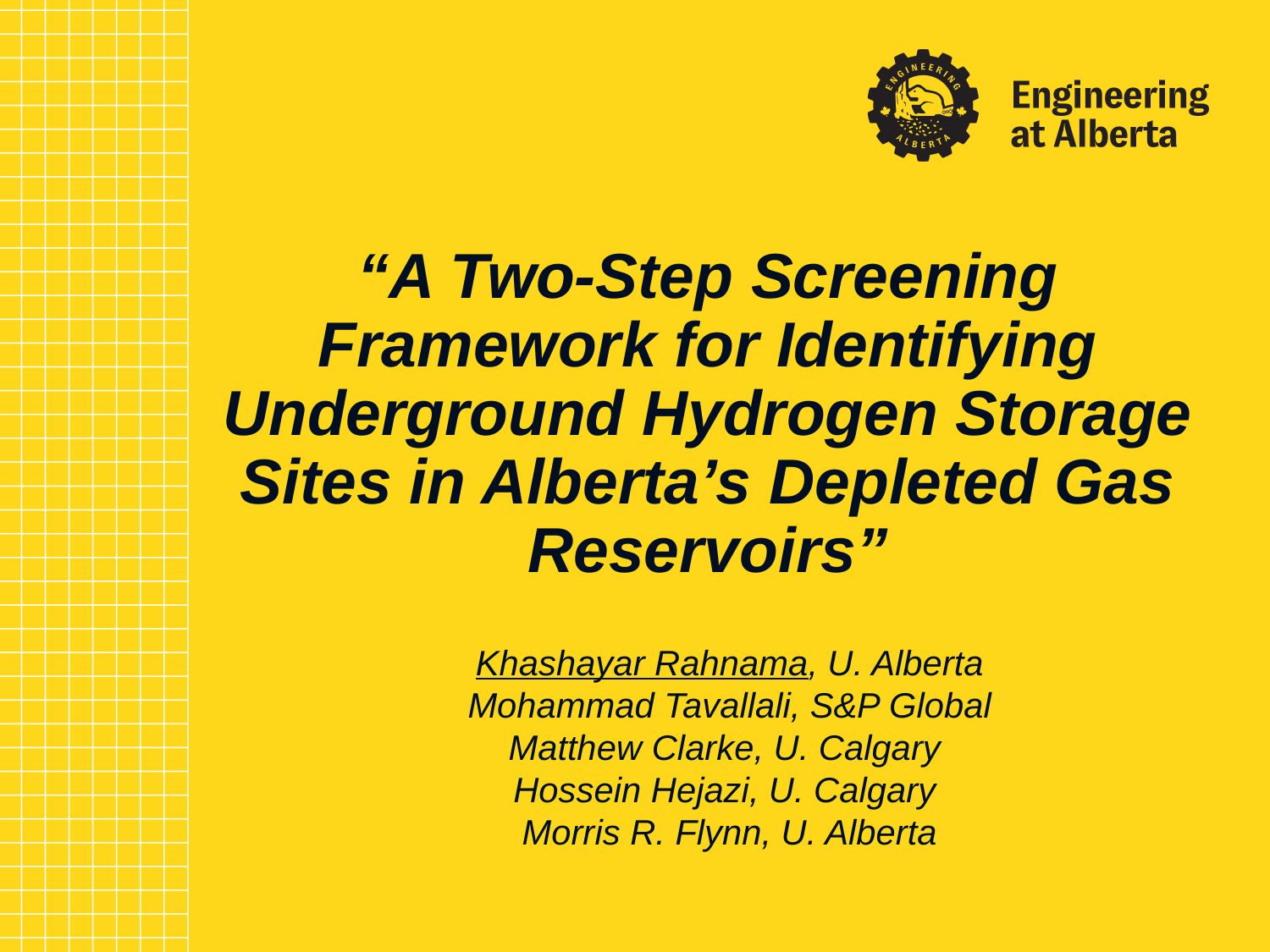

# “A Two-Step Screening Framework for Identifying Underground Hydrogen Storage Sites in Alberta’s Depleted Gas Reservoirs”
Khashayar Rahnama, U. Alberta
Mohammad Tavallali, S&P Global
Matthew Clarke, U. Calgary
Hossein Hejazi, U. Calgary
Morris R. Flynn, U. Alberta